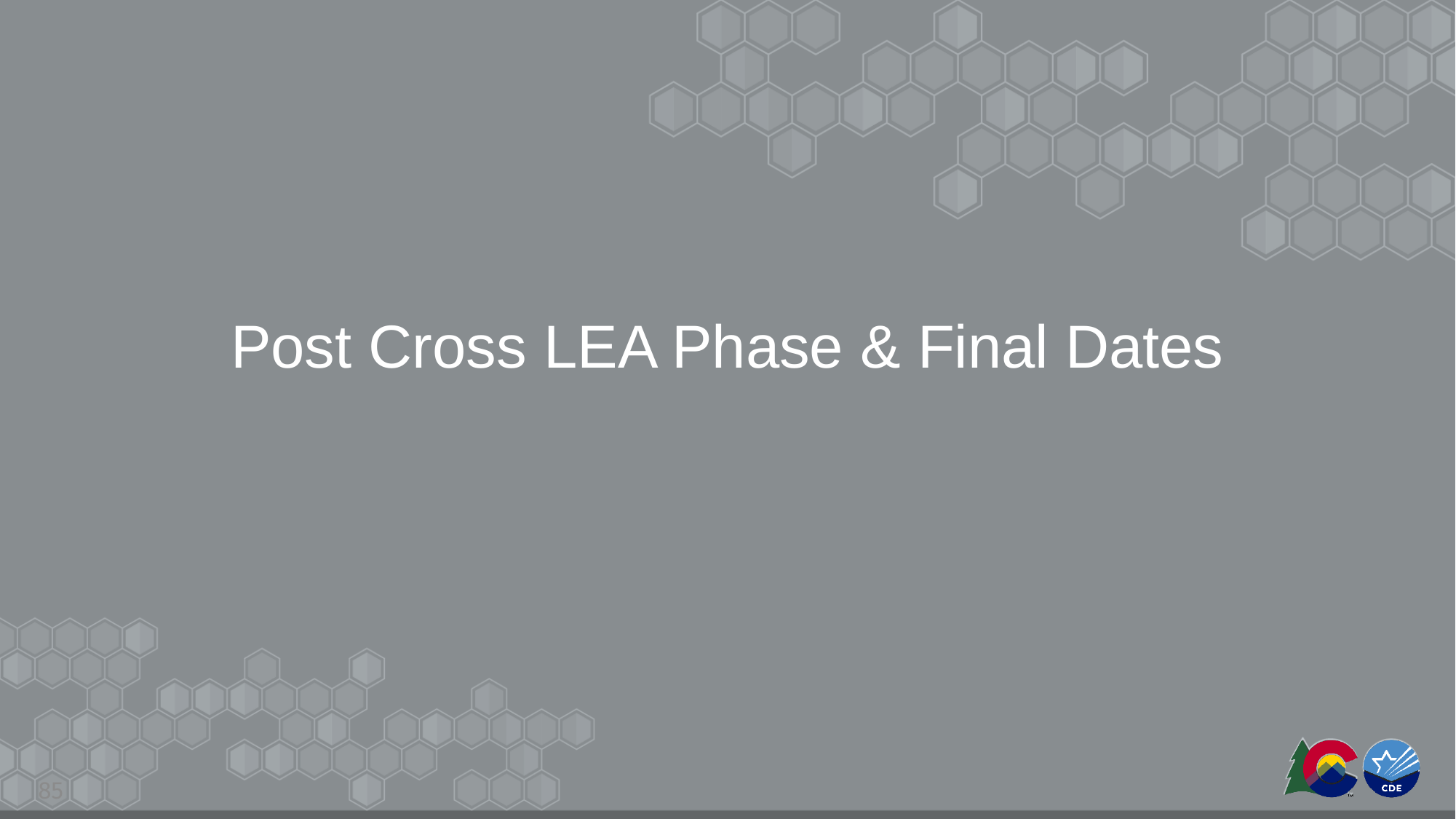

# Post Cross LEA Phase & Final Dates
85